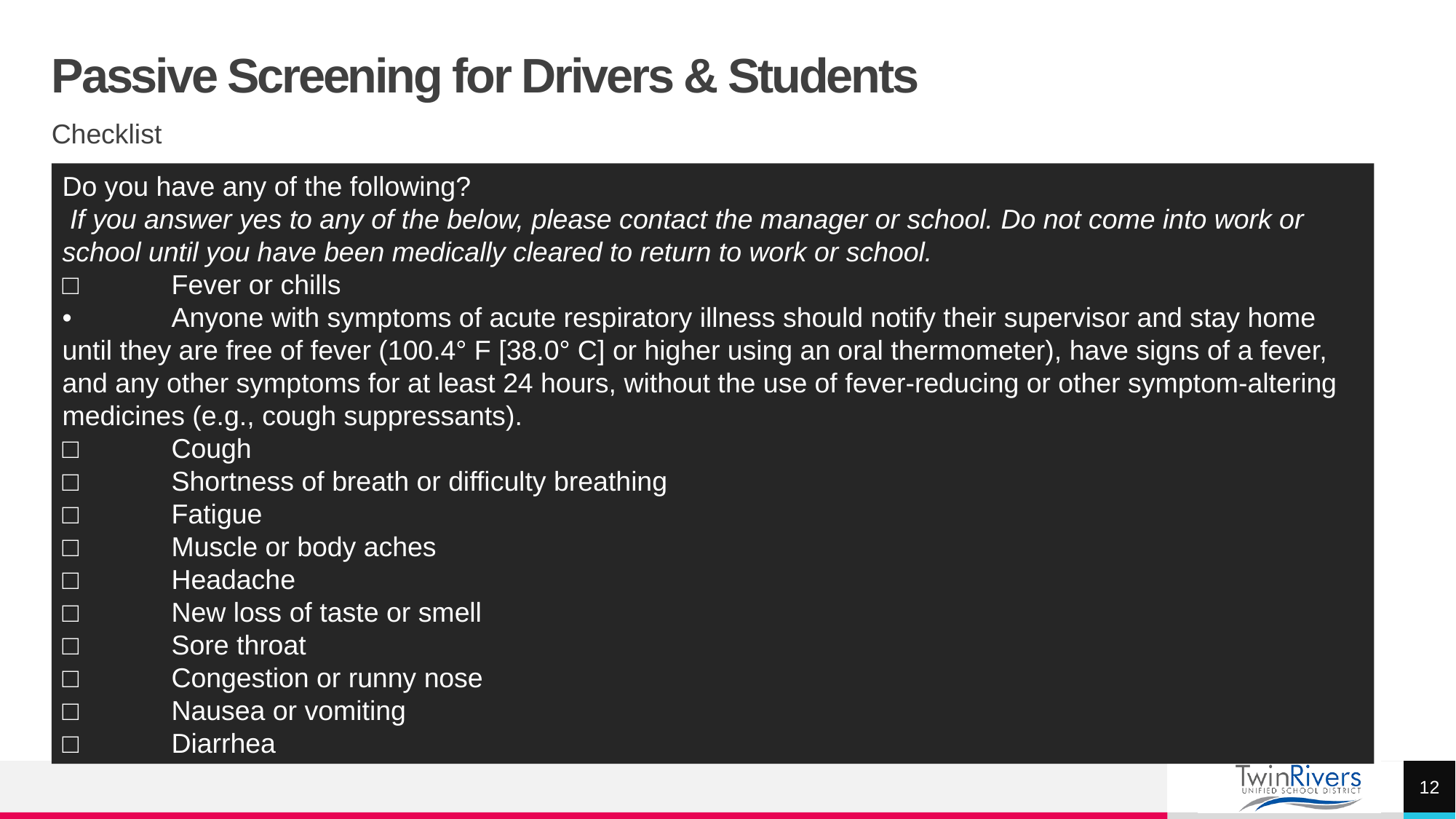

# Passive Screening for Drivers & Students
Checklist
Do you have any of the following?
 If you answer yes to any of the below, please contact the manager or school. Do not come into work or school until you have been medically cleared to return to work or school.
□	Fever or chills
•	Anyone with symptoms of acute respiratory illness should notify their supervisor and stay home until they are free of fever (100.4° F [38.0° C] or higher using an oral thermometer), have signs of a fever, and any other symptoms for at least 24 hours, without the use of fever-reducing or other symptom-altering medicines (e.g., cough suppressants).
□	Cough
□	Shortness of breath or difficulty breathing
□	Fatigue
□	Muscle or body aches
□	Headache
□	New loss of taste or smell
□	Sore throat
□	Congestion or runny nose
□	Nausea or vomiting
□	Diarrhea
12